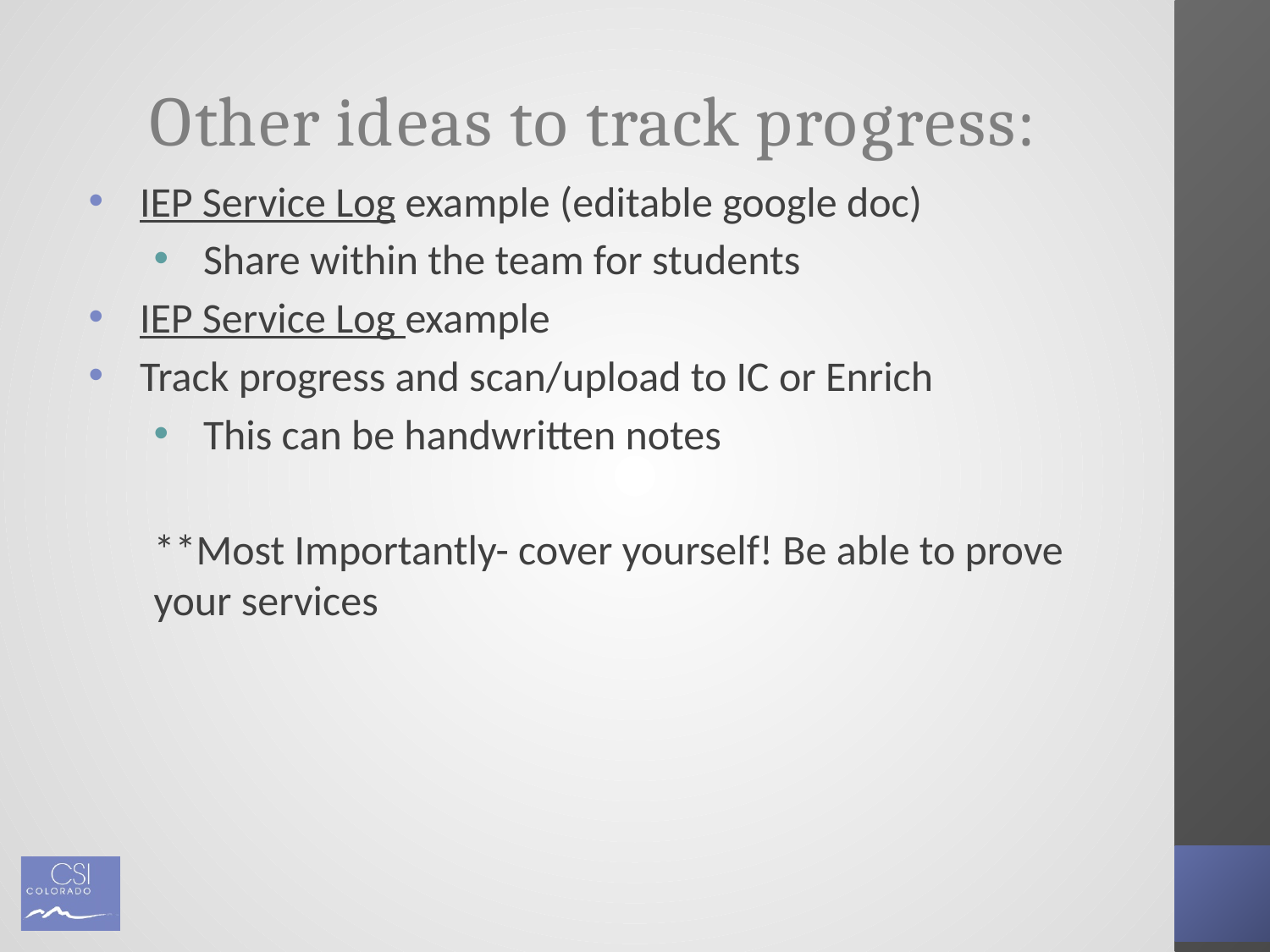

# Other ideas to track progress:
IEP Service Log example (editable google doc)
Share within the team for students
IEP Service Log example
Track progress and scan/upload to IC or Enrich
This can be handwritten notes

**Most Importantly- cover yourself! Be able to prove your services